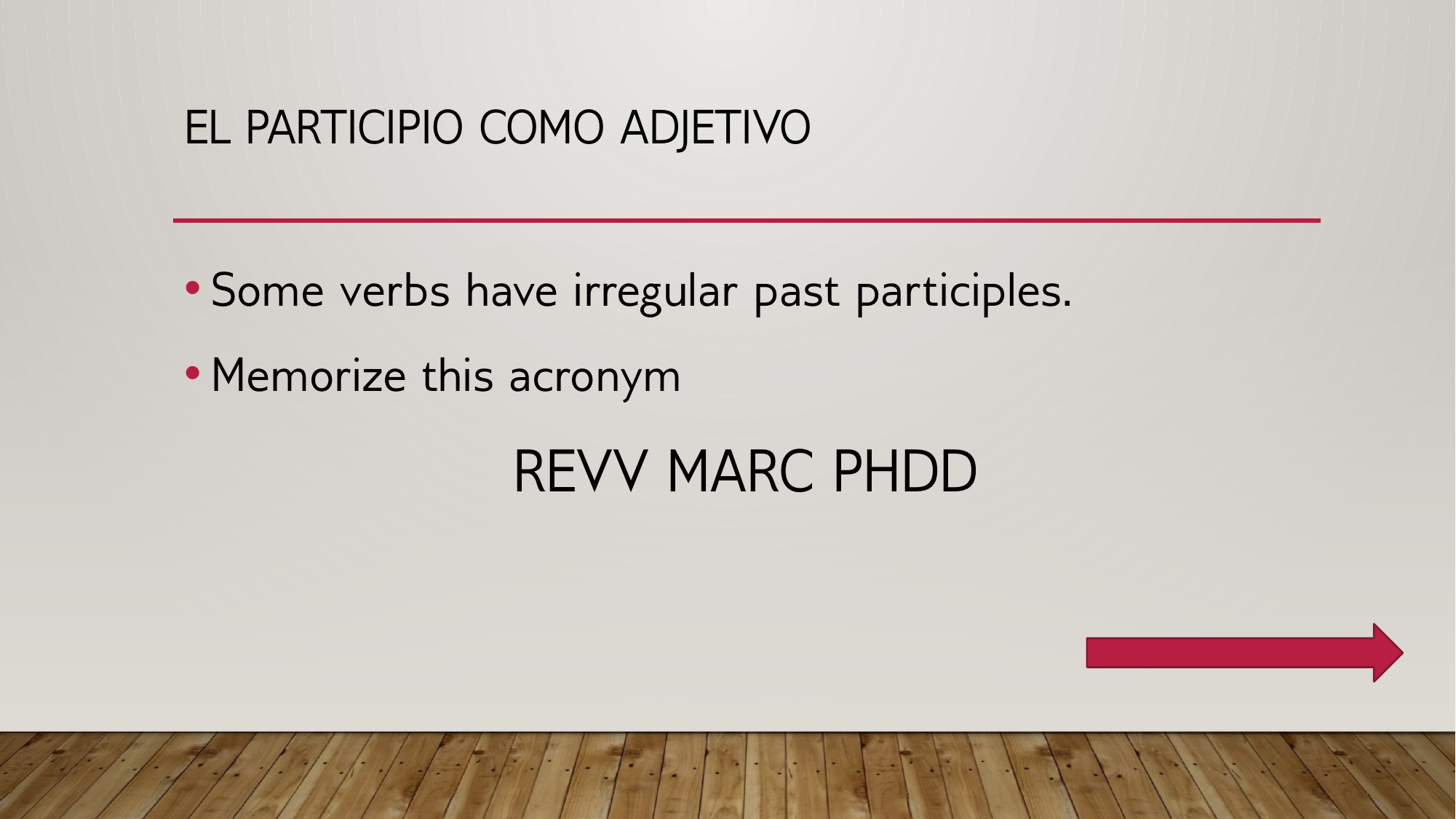

# El participio como adjetivo
Some verbs have irregular past participles.
Memorize this acronym
REVV MARC PHDD